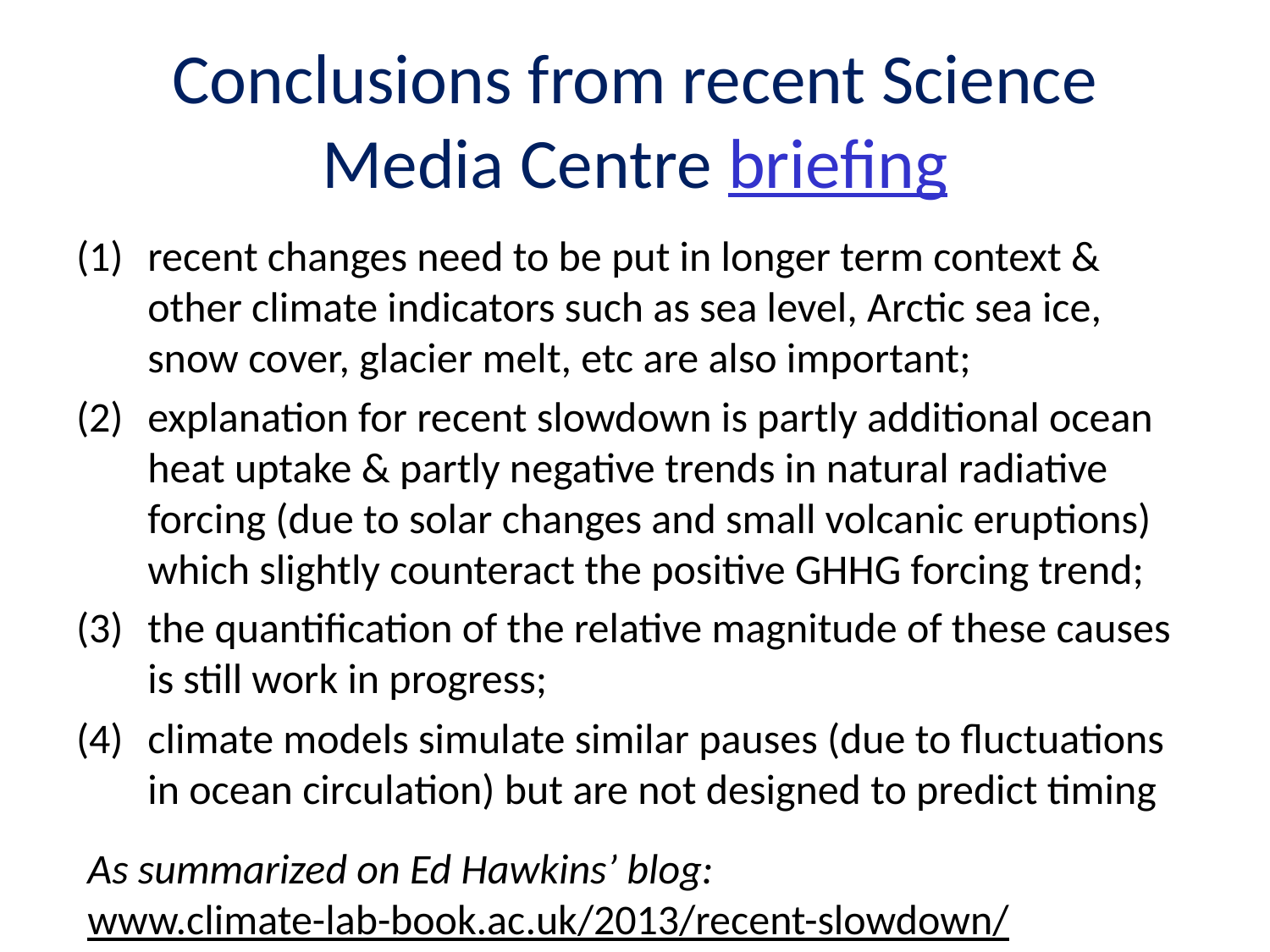

# Conclusions from recent Science Media Centre briefing
recent changes need to be put in longer term context & other climate indicators such as sea level, Arctic sea ice, snow cover, glacier melt, etc are also important;
explanation for recent slowdown is partly additional ocean heat uptake & partly negative trends in natural radiative forcing (due to solar changes and small volcanic eruptions) which slightly counteract the positive GHHG forcing trend;
the quantification of the relative magnitude of these causes is still work in progress;
climate models simulate similar pauses (due to fluctuations in ocean circulation) but are not designed to predict timing
As summarized on Ed Hawkins’ blog:
www.climate-lab-book.ac.uk/2013/recent-slowdown/